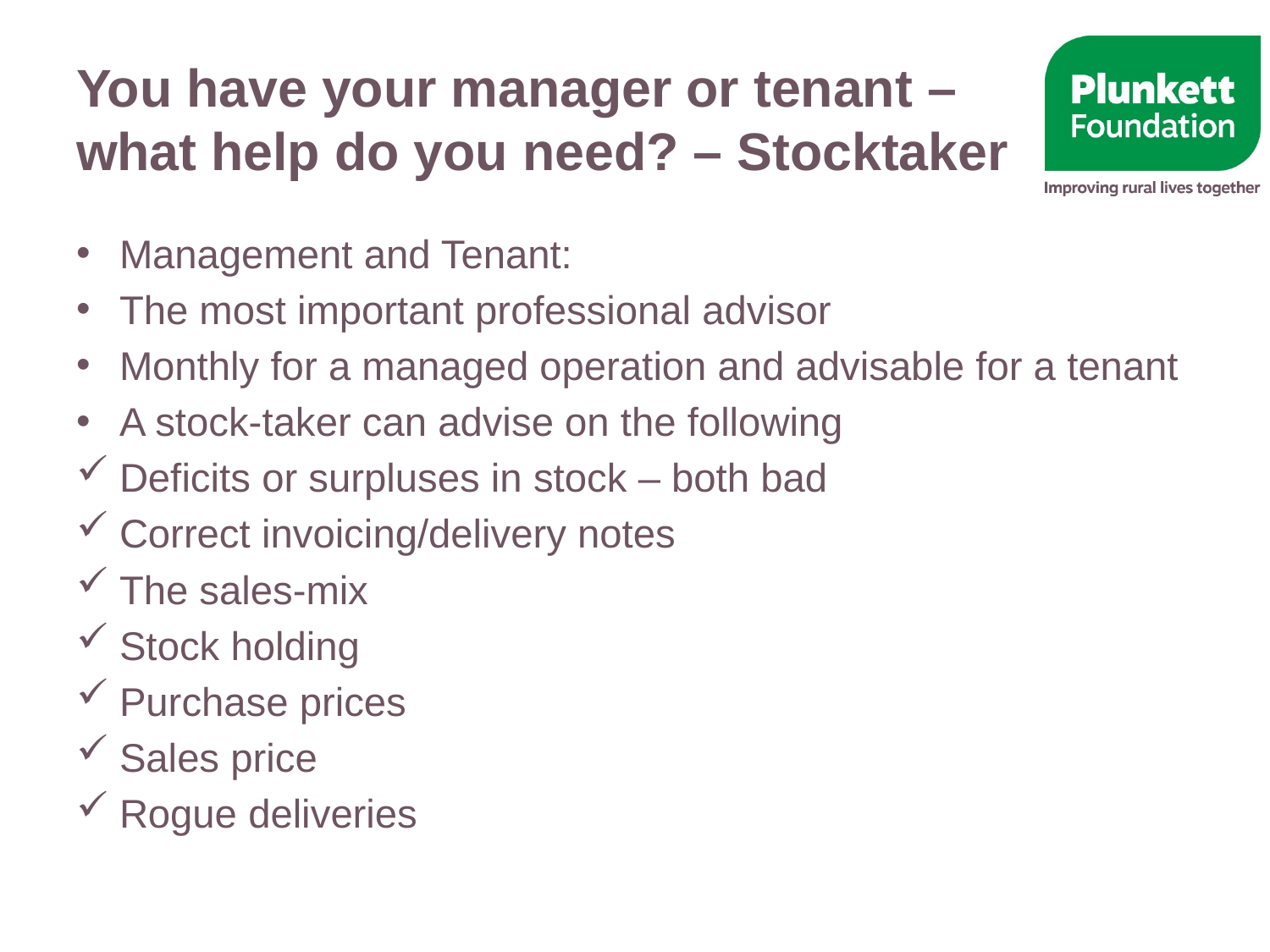

# You have your manager or tenant – what help do you need? – Stocktaker
Management and Tenant:
The most important professional advisor
Monthly for a managed operation and advisable for a tenant
A stock-taker can advise on the following
Deficits or surpluses in stock – both bad
Correct invoicing/delivery notes
The sales-mix
Stock holding
Purchase prices
Sales price
Rogue deliveries